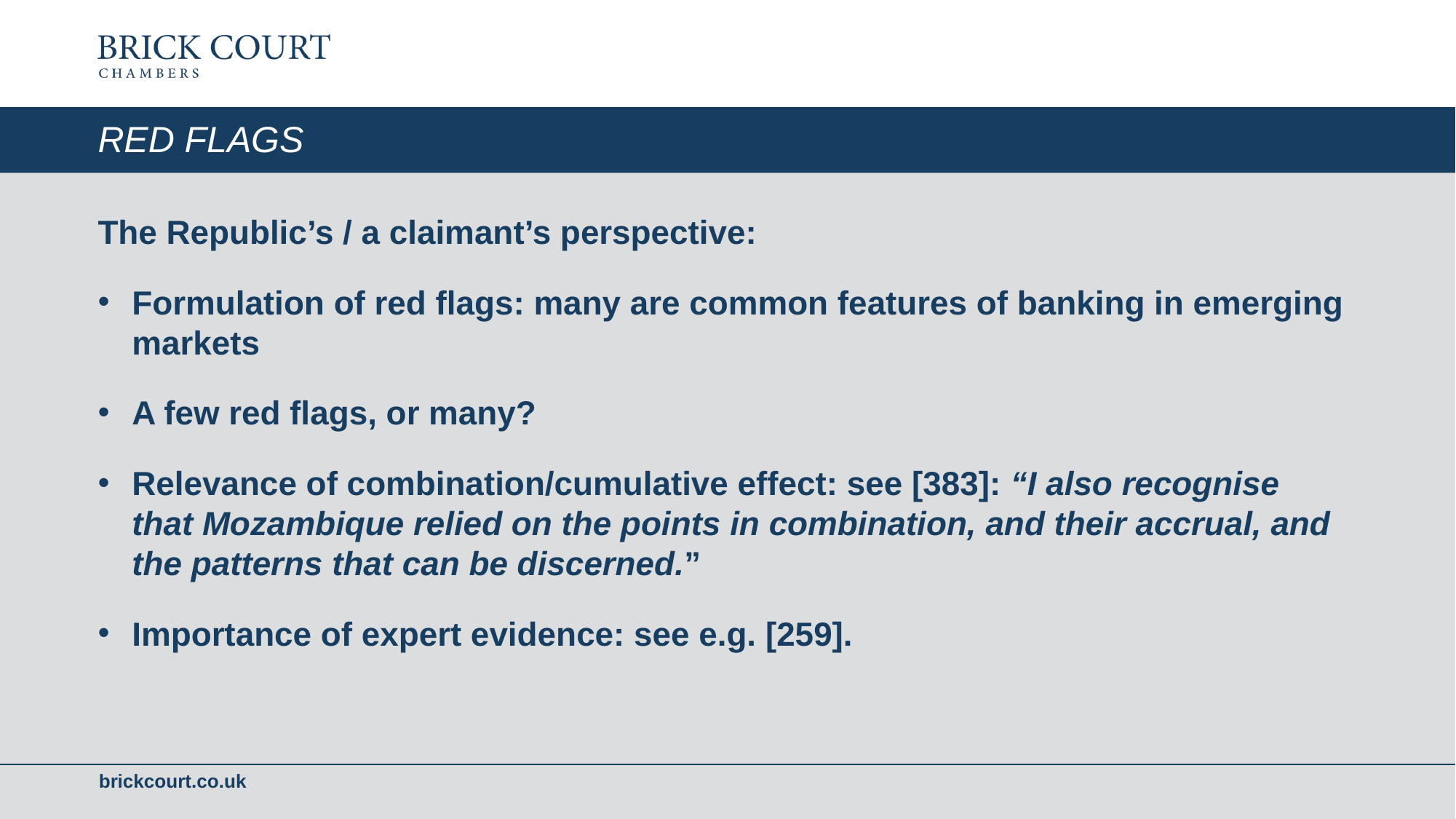

# RED FLAGS
The Republic’s / a claimant’s perspective:
Formulation of red flags: many are common features of banking in emerging markets
A few red flags, or many?
Relevance of combination/cumulative effect: see [383]: “I also recognise that Mozambique relied on the points in combination, and their accrual, and the patterns that can be discerned.”
Importance of expert evidence: see e.g. [259].